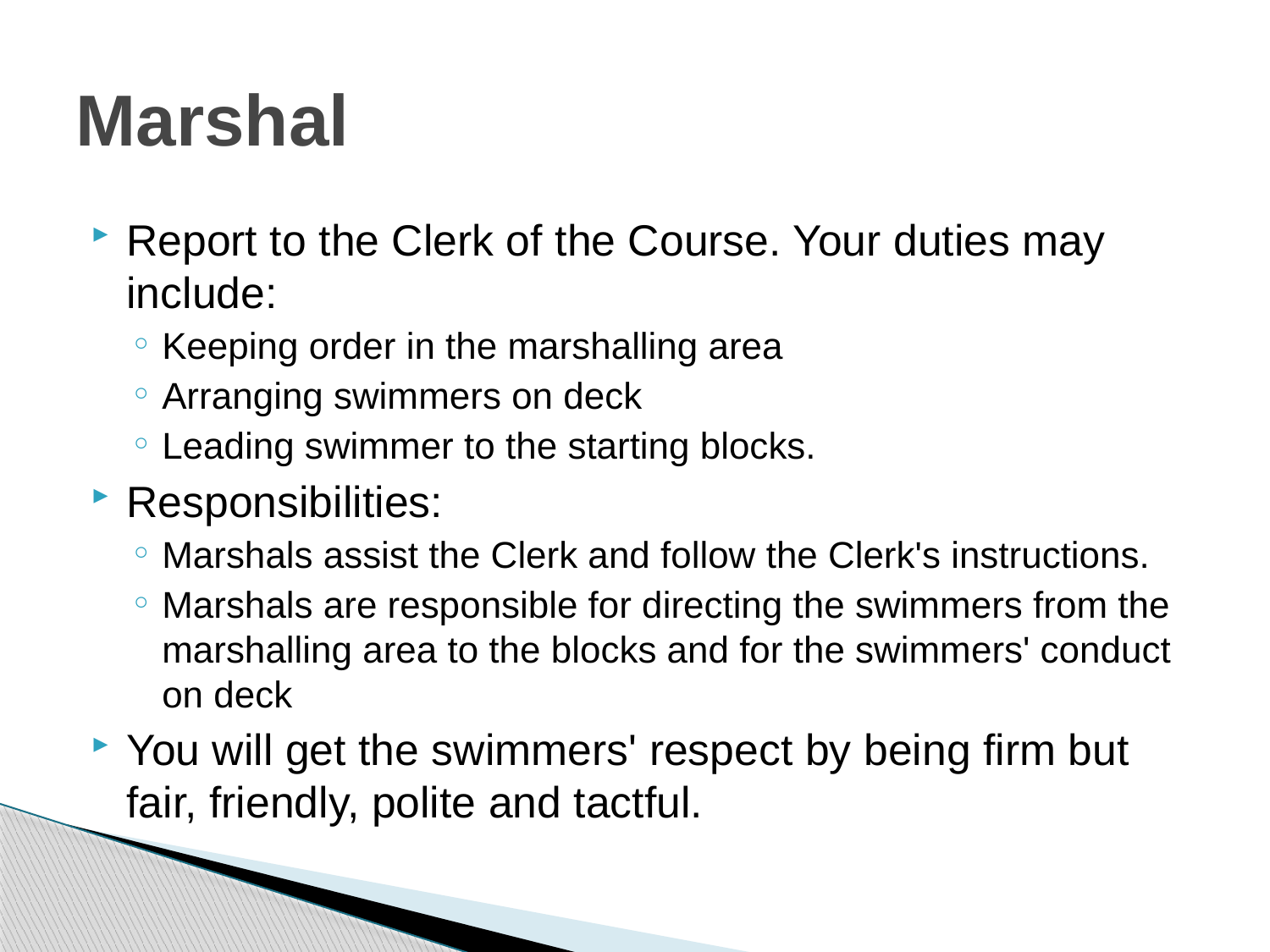

# Marshal
Report to the Clerk of the Course. Your duties may include:
Keeping order in the marshalling area
Arranging swimmers on deck
Leading swimmer to the starting blocks.
Responsibilities:
Marshals assist the Clerk and follow the Clerk's instructions.
Marshals are responsible for directing the swimmers from the marshalling area to the blocks and for the swimmers' conduct on deck
You will get the swimmers' respect by being firm but fair, friendly, polite and tactful.